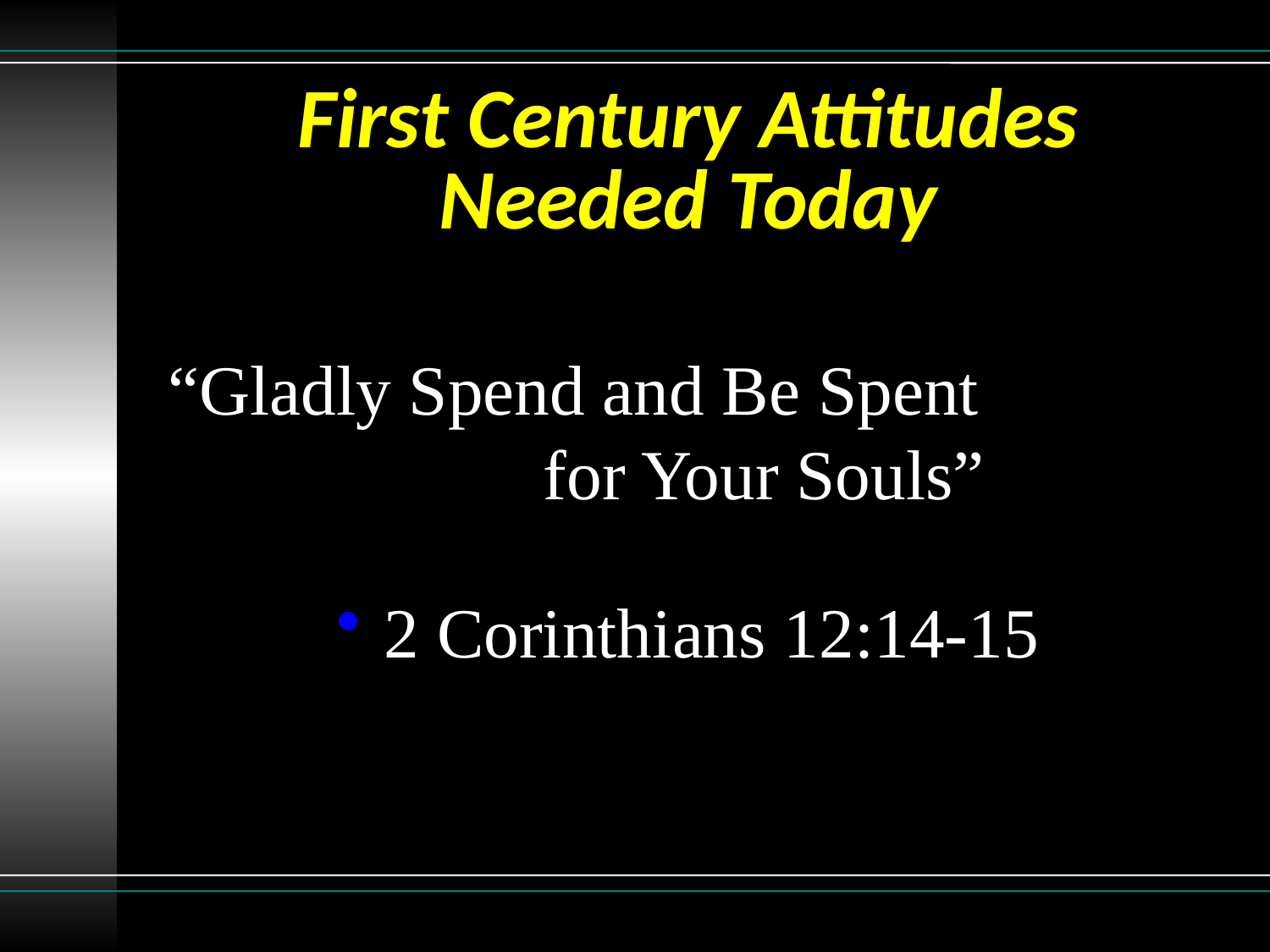

# First Century Attitudes Needed Today
“Gladly Spend and Be Spent                    for Your Souls”

2 Corinthians 12:14-15